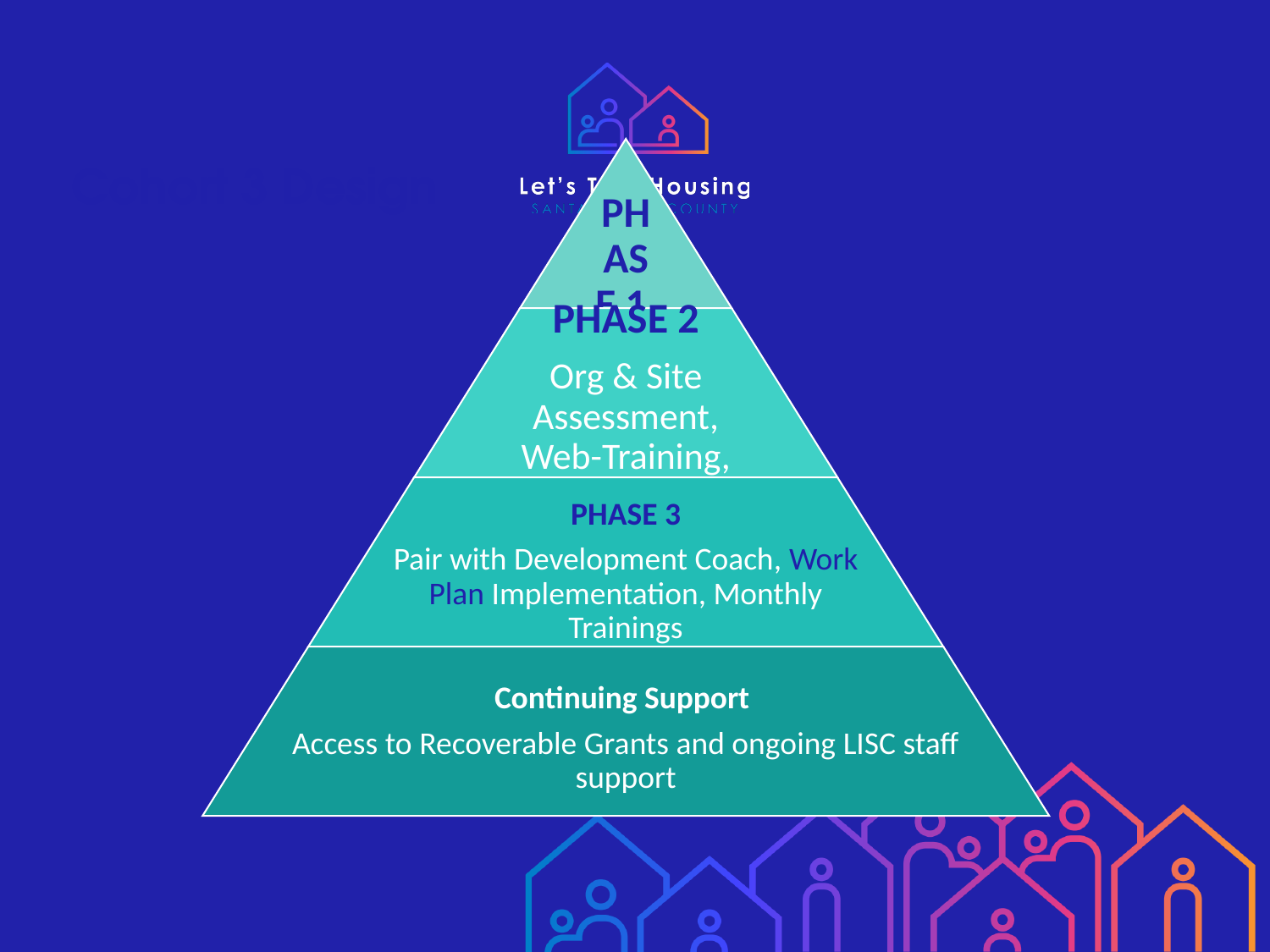

PHASE 1
Apply!
PHASE 2
Org & Site Assessment, Web-Training, Work Planning
PHASE 3
Pair with Development Coach, Work Plan Implementation, Monthly Trainings
Continuing Support
Access to Recoverable Grants and ongoing LISC staff support
Cohort 3 Design